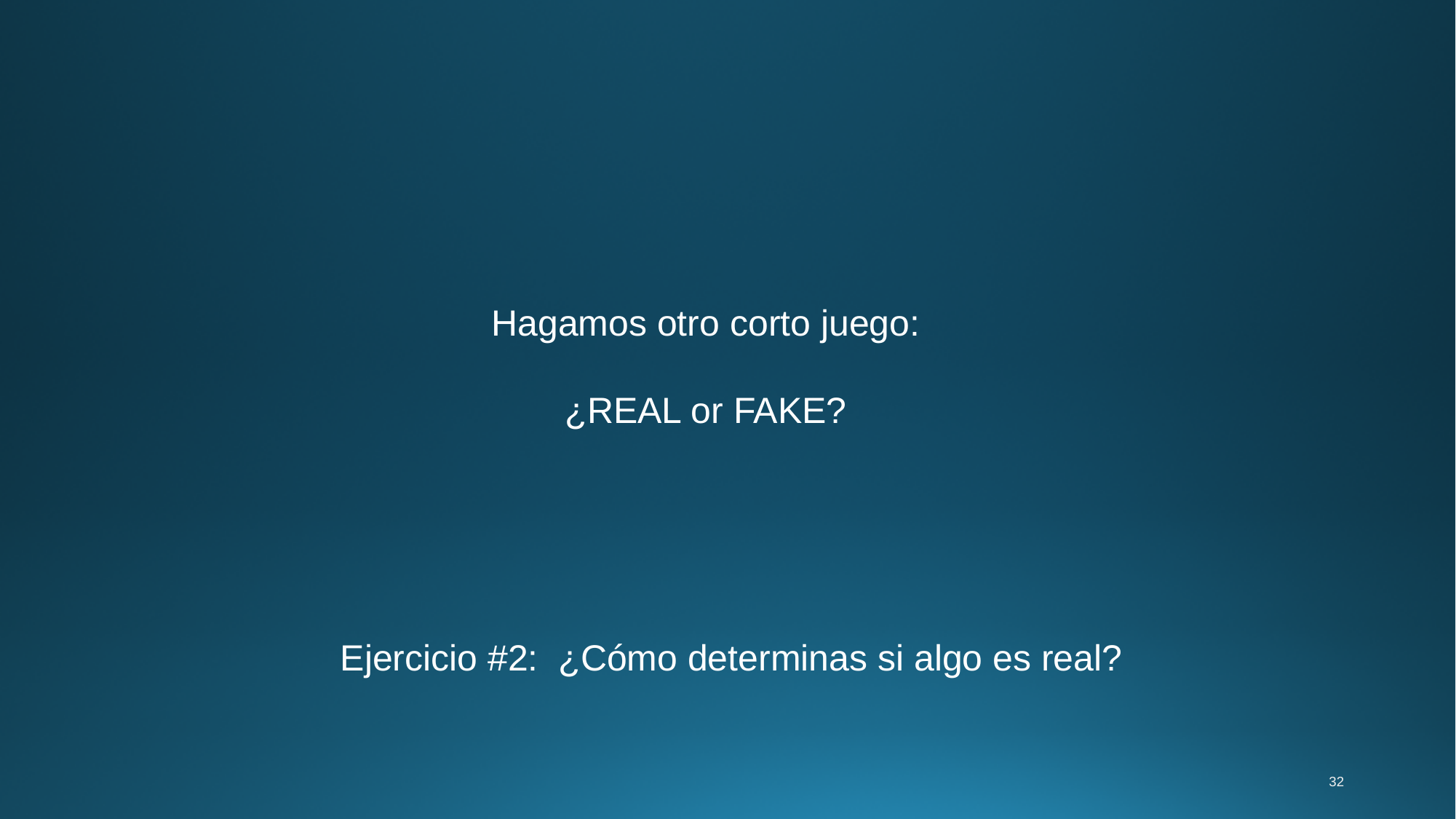

Hagamos otro corto juego:

¿REAL or FAKE?
Ejercicio #2:  ¿Cómo determinas si algo es real?
32